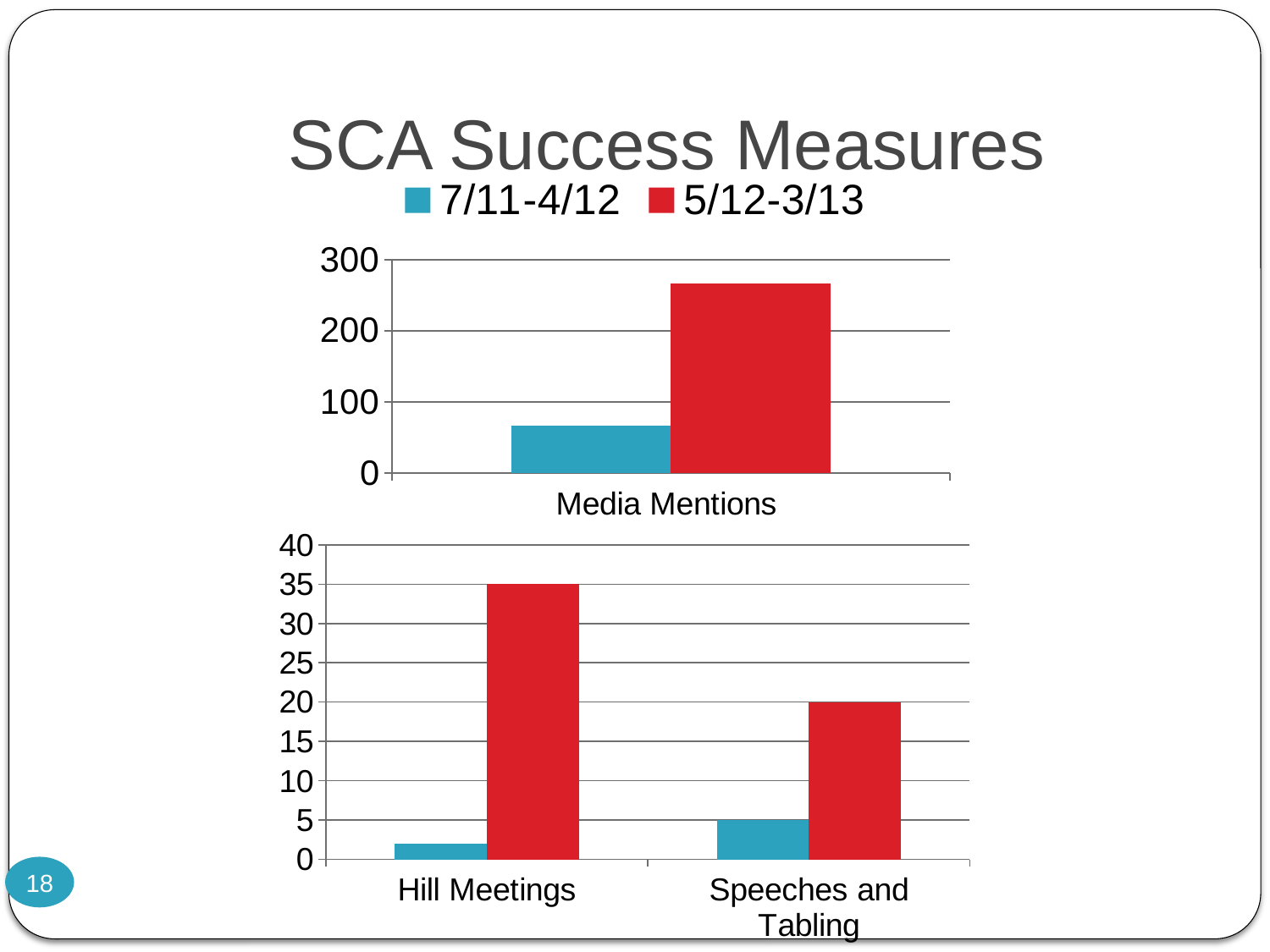

# SCA Success Measures

### Chart

| Category | 7/11-4/12 | 5/12-3/13 |
|---|---|---|
| Media Mentions  | 67.0 | 267.0 |

### Chart

| Category | 7/11-4/12 | 5/12-3/13 |
|---|---|---|
| Hill Meetings | 2.0 | 35.0 |
| Speeches and Tabling | 5.0 | 20.0 |
18